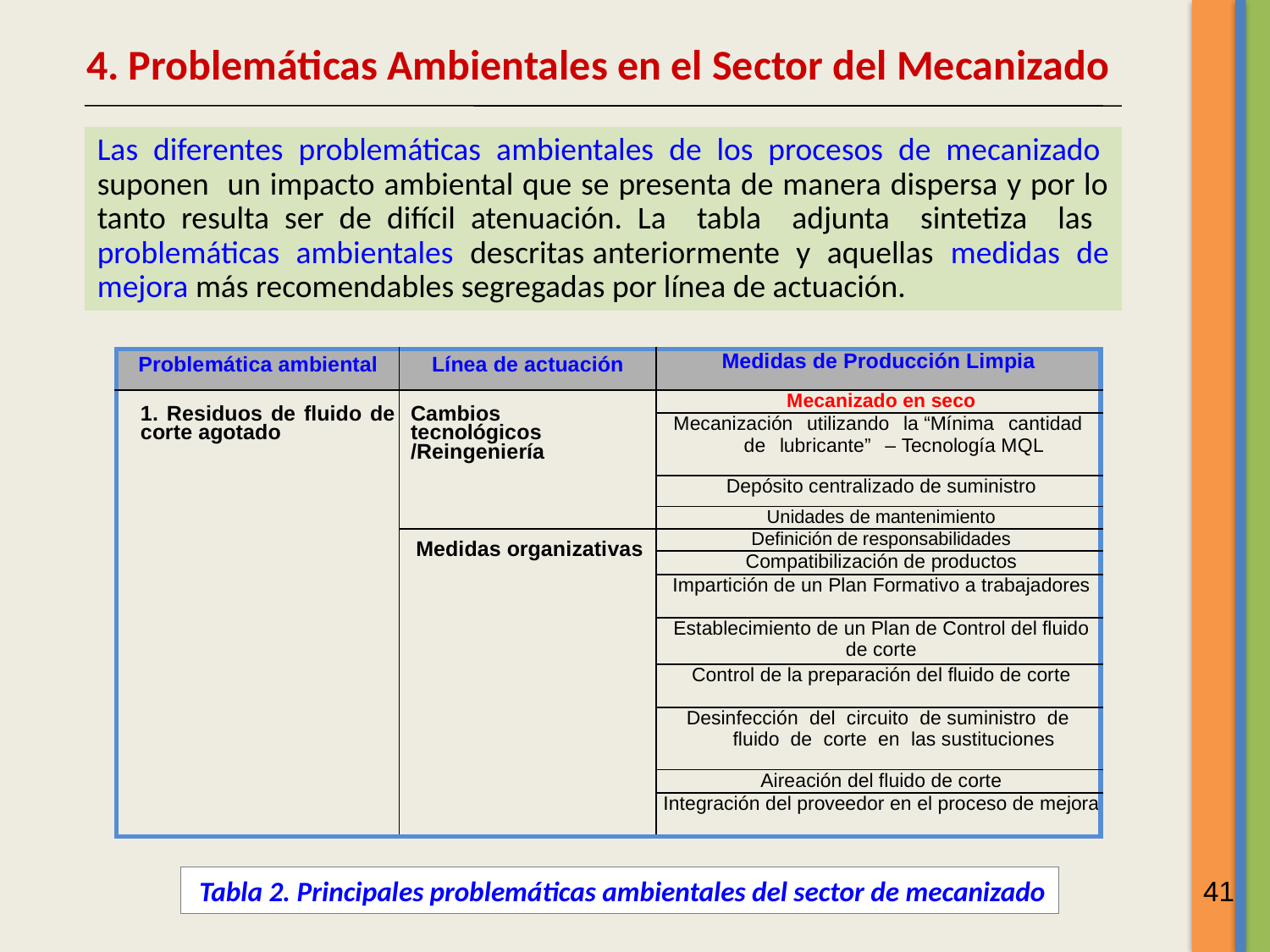

4. Problemáticas Ambientales en el Sector del Mecanizado

Las  diferentes  problemáticas  ambientales  de  los  procesos  de  mecanizado  suponen  un impacto ambiental que se presenta de manera dispersa y por lo tanto resulta ser de difícil atenuación. La  tabla  adjunta  sintetiza  las  problemáticas  ambientales  descritas anteriormente  y  aquellas  medidas  de mejora más recomendables segregadas por línea de actuación.
| Problemática ambiental | Línea de actuación | Medidas de Producción Limpia |
| --- | --- | --- |
| 1. Residuos de fluido de corte agotado | Cambios tecnológicos /Reingeniería | Mecanizado en seco |
|  |  | Mecanización utilizando la “Mínima cantidad de lubricante” – Tecnología MQL |
|  |  | Depósito centralizado de suministro |
|  |  | Unidades de mantenimiento |
|  | Medidas organizativas | Definición de responsabilidades |
|  |  | Compatibilización de productos |
|  |  | Impartición de un Plan Formativo a trabajadores |
|  |  | Establecimiento de un Plan de Control del fluido de corte |
|  |  | Control de la preparación del fluido de corte |
|  |  | Desinfección del circuito de suministro de fluido de corte en las sustituciones |
|  |  | Aireación del fluido de corte |
|  |  | Integración del proveedor en el proceso de mejora |
 Tabla 2. Principales problemáticas ambientales del sector de mecanizado
41